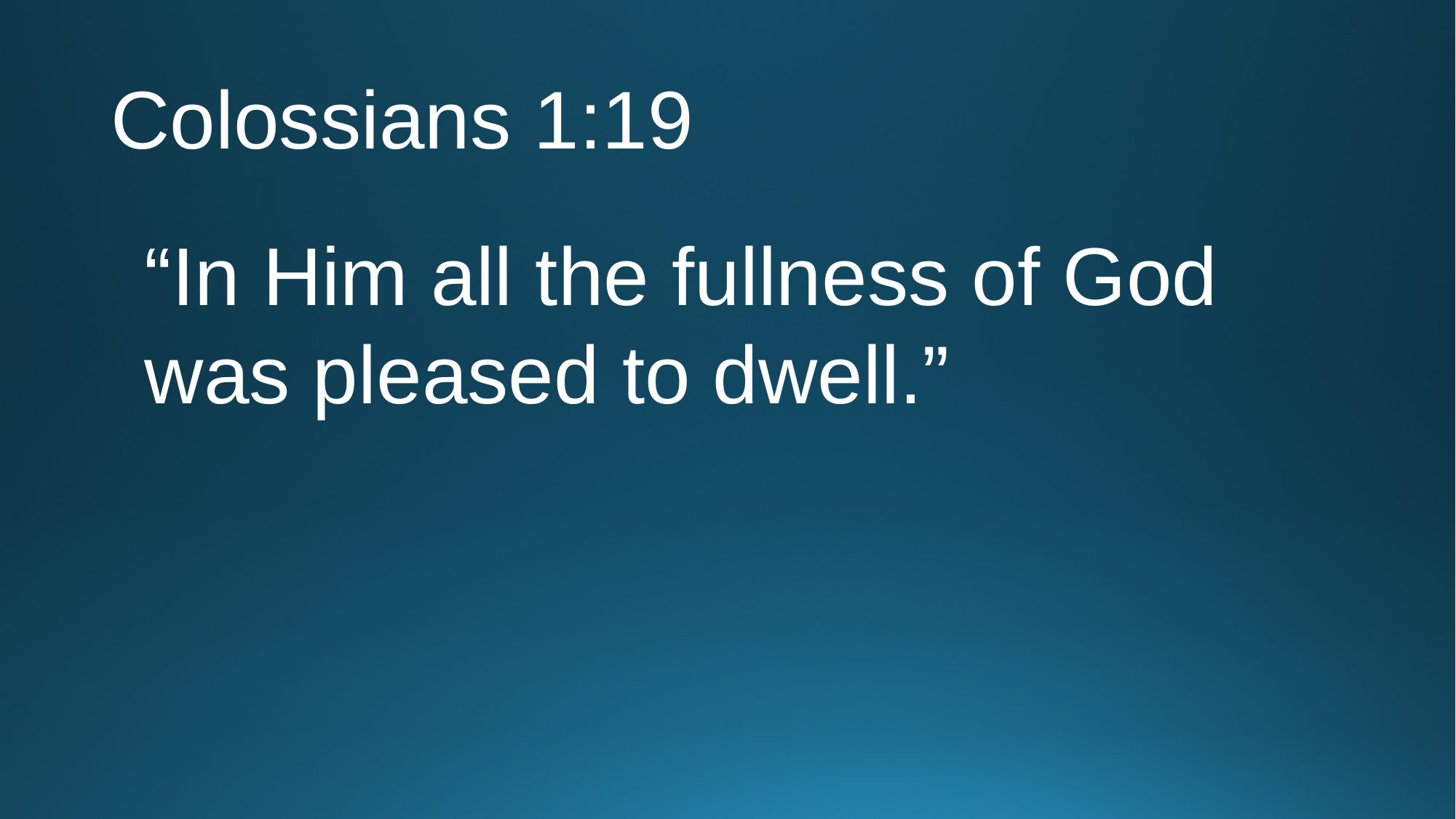

# Colossians 1:19
“In Him all the fullness of God was pleased to dwell.”